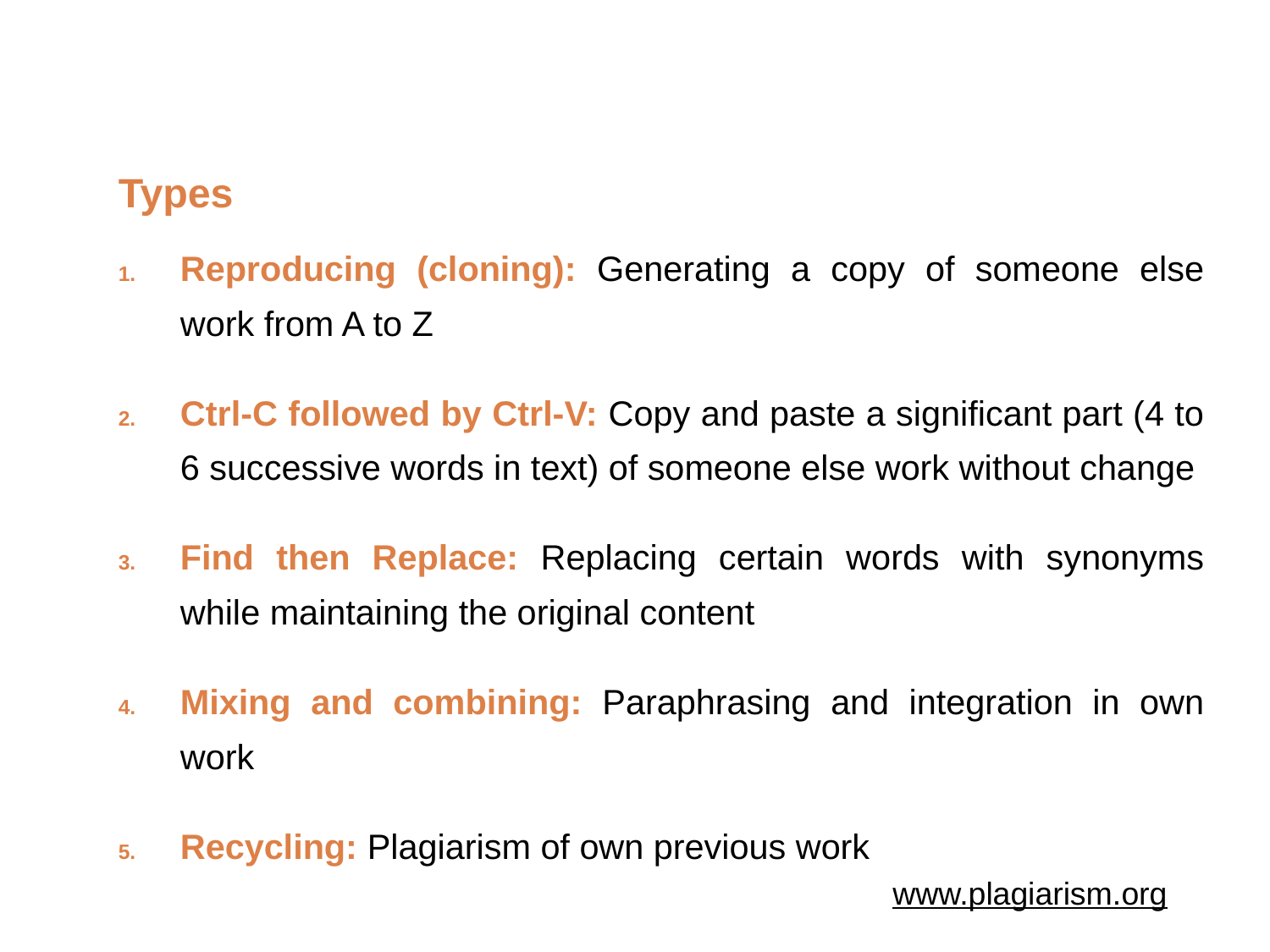

Types
Reproducing (cloning): Generating a copy of someone else work from A to Z
Ctrl-C followed by Ctrl-V: Copy and paste a significant part (4 to 6 successive words in text) of someone else work without change
Find then Replace: Replacing certain words with synonyms while maintaining the original content
Mixing and combining: Paraphrasing and integration in own work
Recycling: Plagiarism of own previous work

www.plagiarism.org